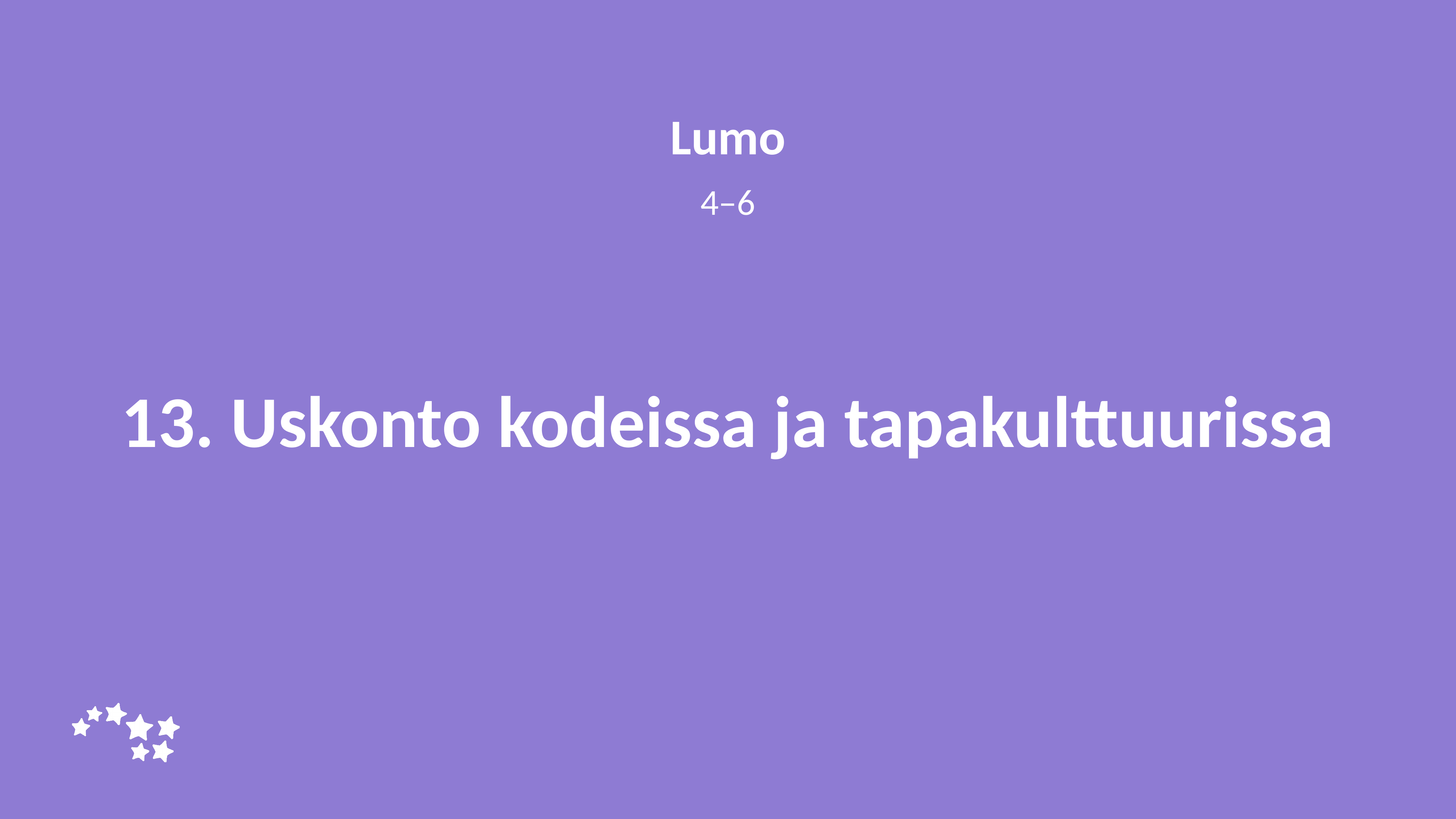

Lumo
4–6
# 13. Uskonto kodeissa ja tapakulttuurissa